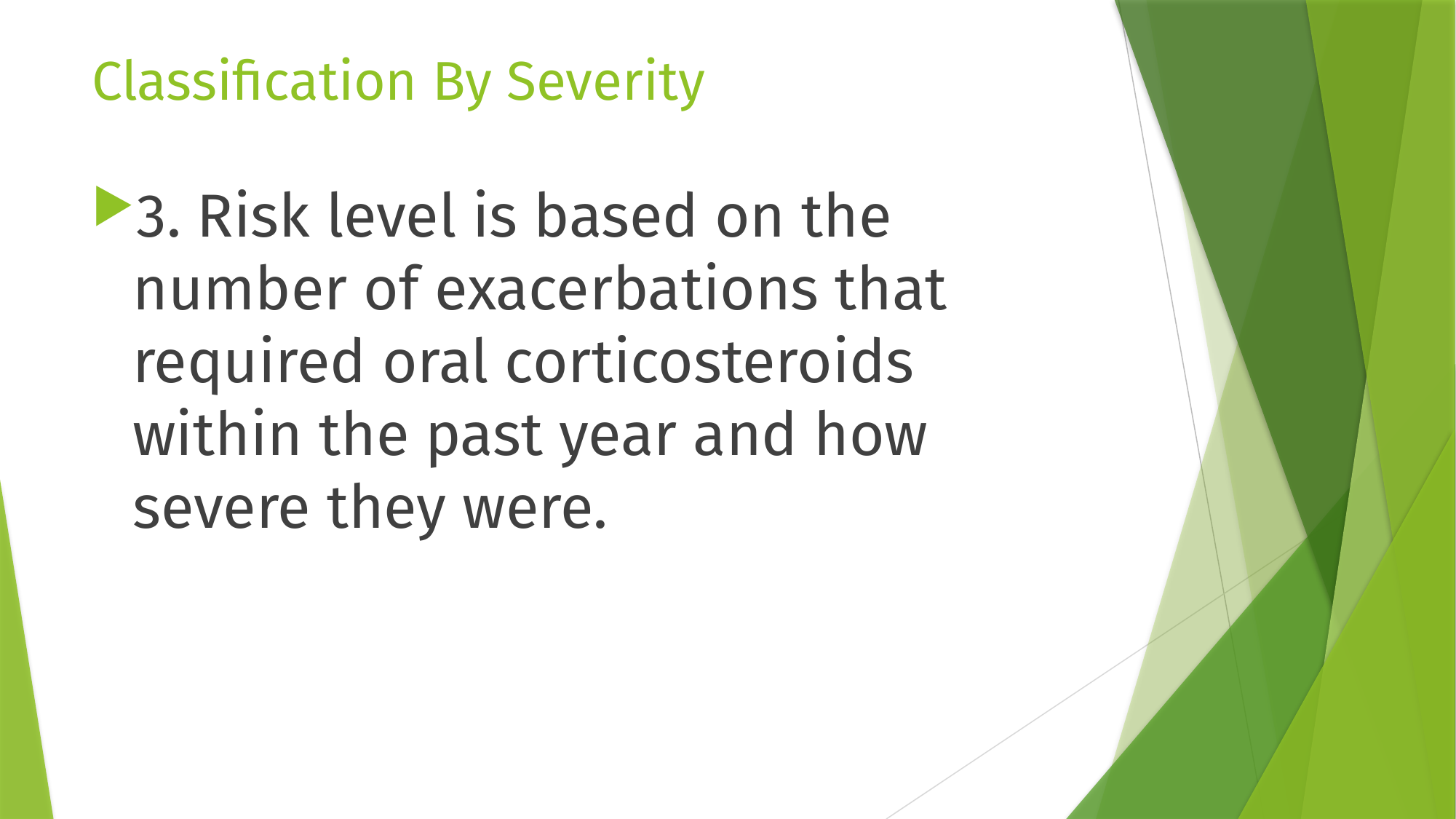

# Classification By Severity
3. Risk level is based on the number of exacerbations that required oral corticosteroids within the past year and how severe they were.